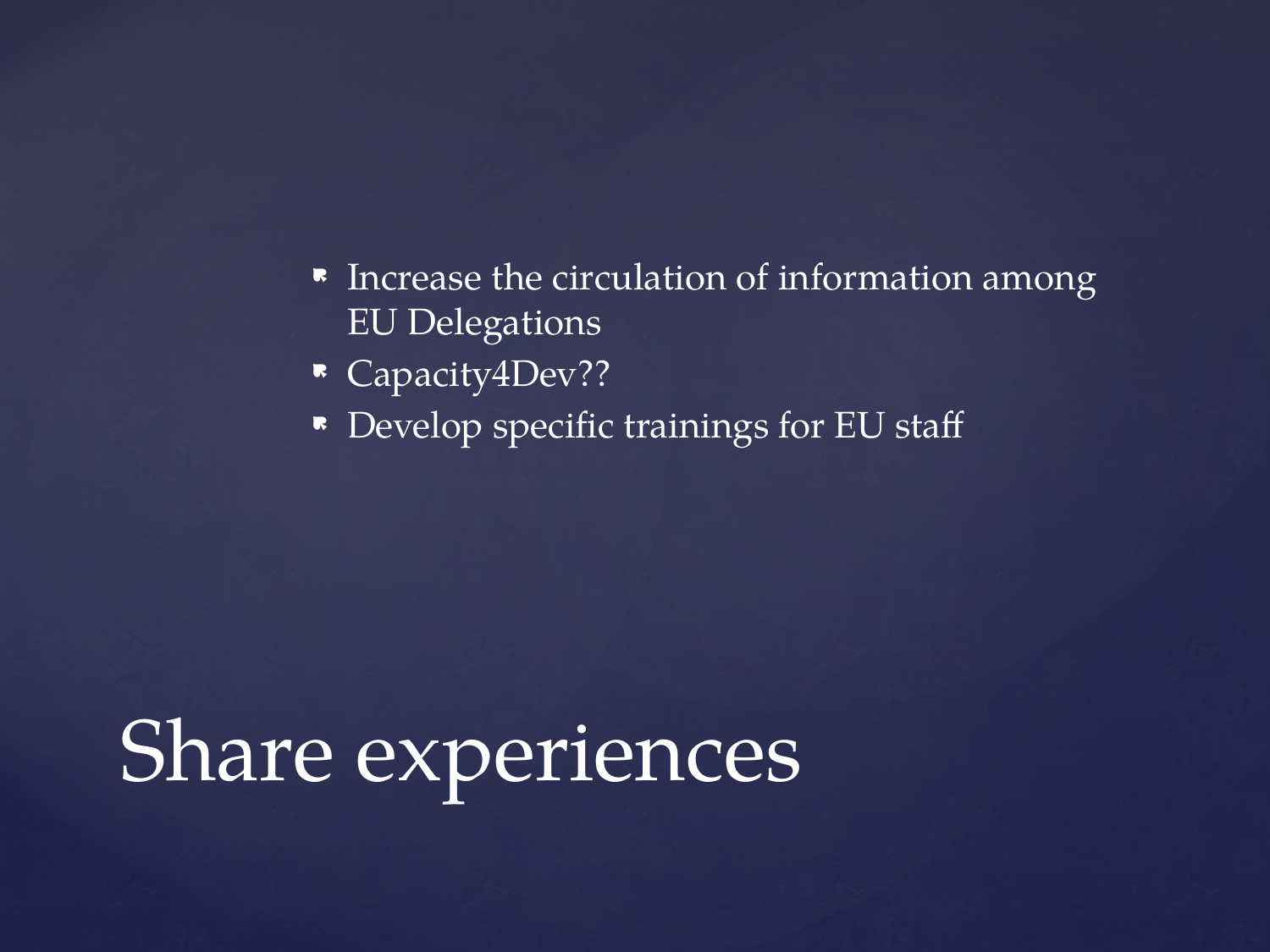

Increase the circulation of information among EU Delegations
Capacity4Dev??
Develop specific trainings for EU staff
# Share experiences